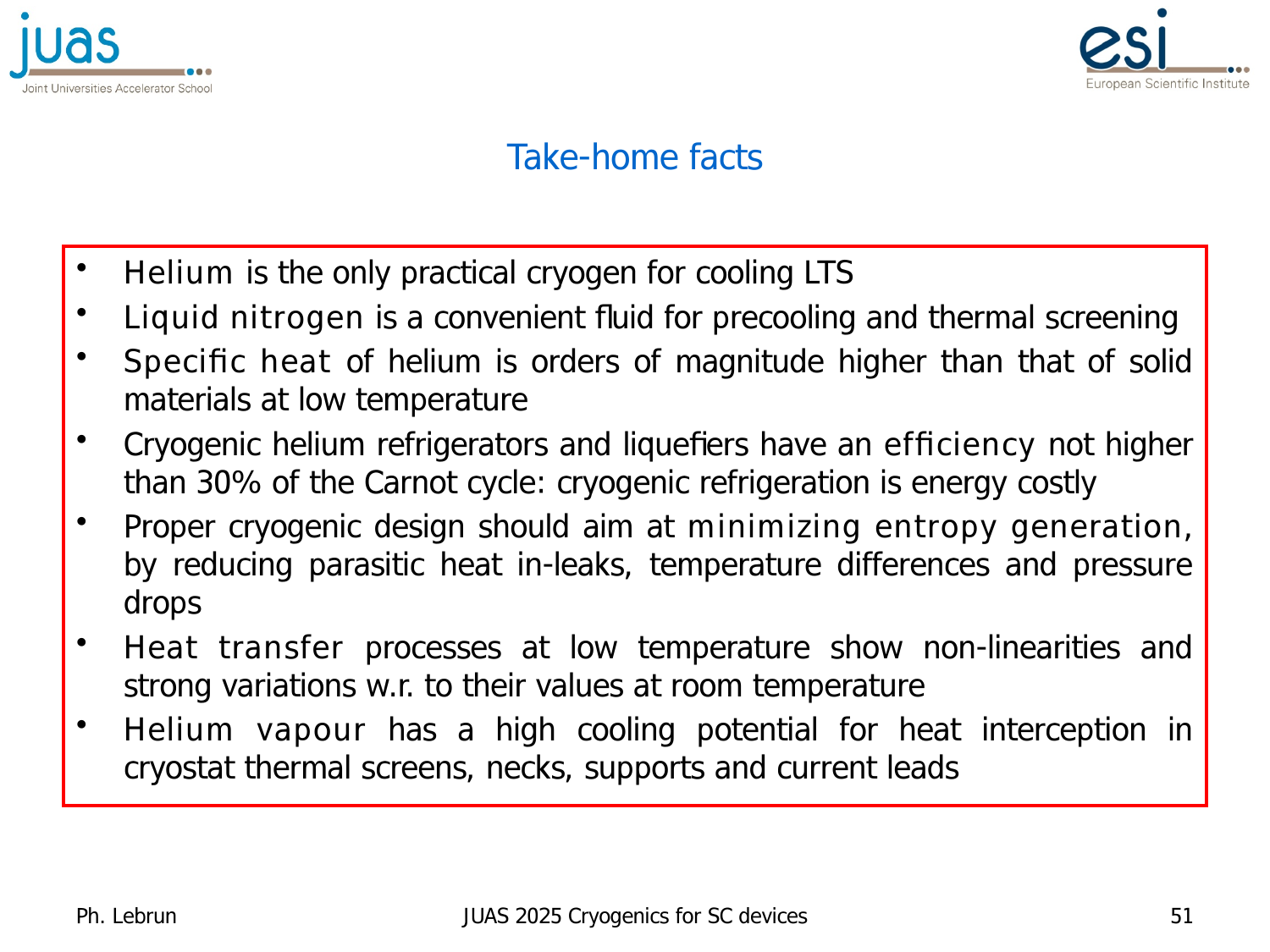

# Take-home facts
Helium is the only practical cryogen for cooling LTS
Liquid nitrogen is a convenient fluid for precooling and thermal screening
Specific heat of helium is orders of magnitude higher than that of solid materials at low temperature
Cryogenic helium refrigerators and liquefiers have an efficiency not higher than 30% of the Carnot cycle: cryogenic refrigeration is energy costly
Proper cryogenic design should aim at minimizing entropy generation, by reducing parasitic heat in-leaks, temperature differences and pressure drops
Heat transfer processes at low temperature show non-linearities and strong variations w.r. to their values at room temperature
Helium vapour has a high cooling potential for heat interception in cryostat thermal screens, necks, supports and current leads

Ph. Lebrun
JUAS 2025 Cryogenics for SC devices
51